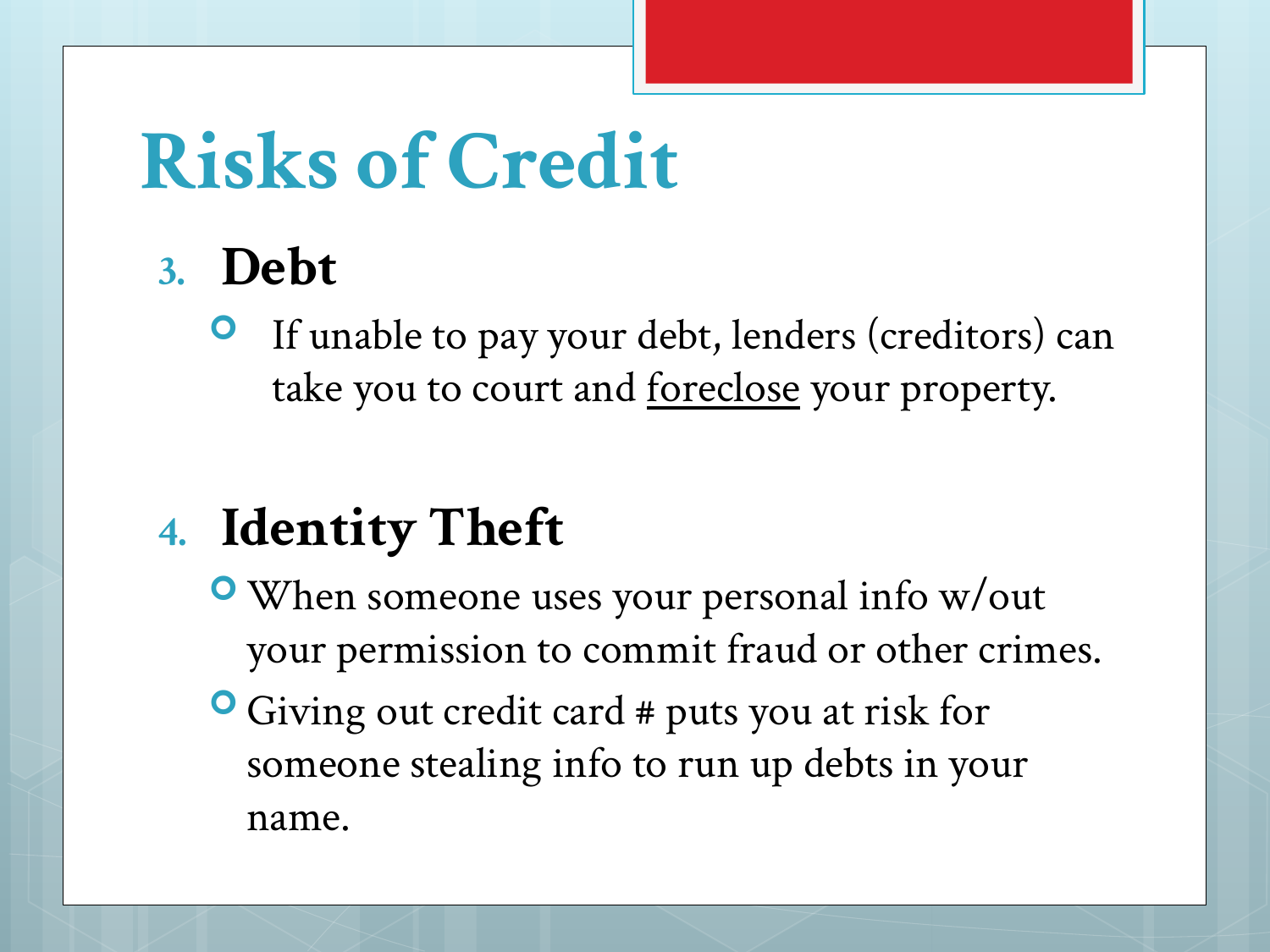

# Risks of Credit
Debt
If unable to pay your debt, lenders (creditors) can take you to court and foreclose your property.

Identity Theft
When someone uses your personal info w/out your permission to commit fraud or other crimes.
Giving out credit card # puts you at risk for someone stealing info to run up debts in your name.